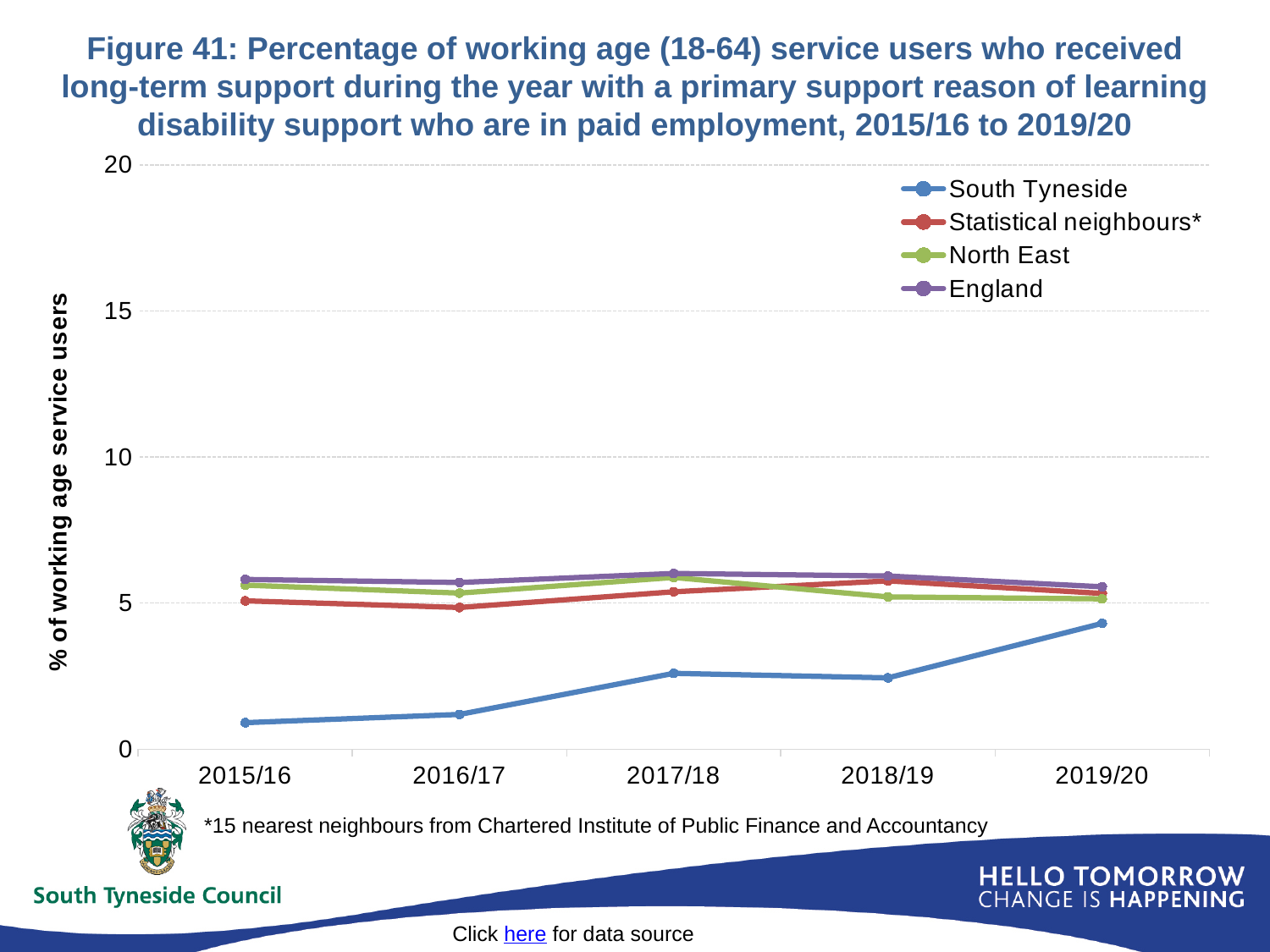

# Figure 41: Percentage of working age (18-64) service users who received long-term support during the year with a primary support reason of learning disability support who are in paid employment, 2015/16 to 2019/20

### Chart

| Category | South Tyneside | Statistical neighbours* | North East | England |
|---|---|---|---|---|
| 2015/16 | 0.904977375565611 | 5.074591800775285 | 5.612375351572488 | 5.806689005104437 |
| 2016/17 | 1.187648456057007 | 4.8473152457713695 | 5.3397444008604324 | 5.7023002811967 |
| 2017/18 | 2.5943396226415096 | 5.385543490183174 | 5.875092569735868 | 6.011921959824211 |
| 2018/19 | 2.4390243902439024 | 5.756953944368445 | 5.209513023782559 | 5.924722407325602 |
| 2019/20 | 4.30379746835443 | 5.327868852459016 | 5.142784938084407 | 5.5560888796993035 |
*15 nearest neighbours from Chartered Institute of Public Finance and Accountancy
Click here for data source